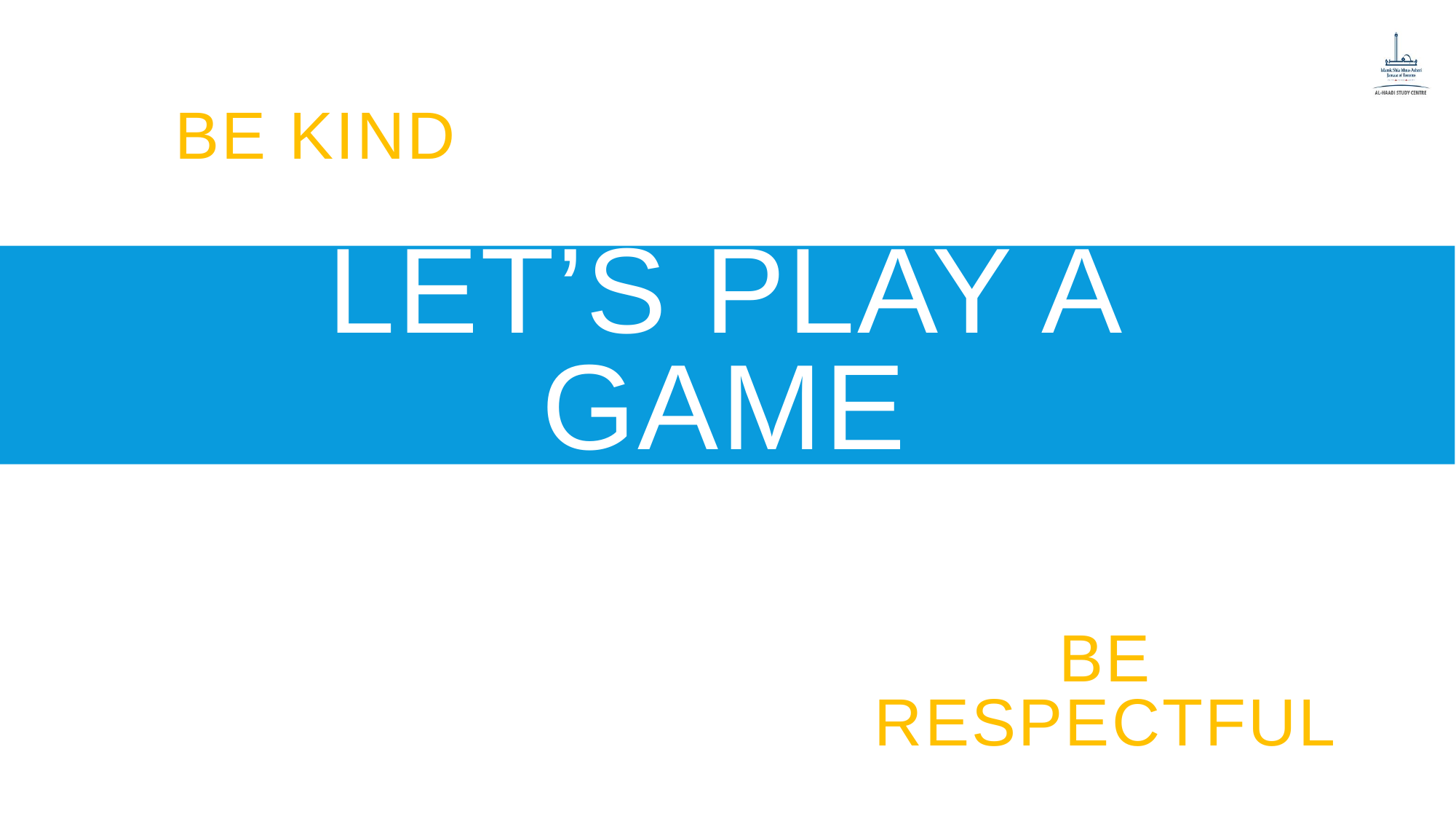

Be KIND
# Let’s Play a game
BE RESPECTFUL